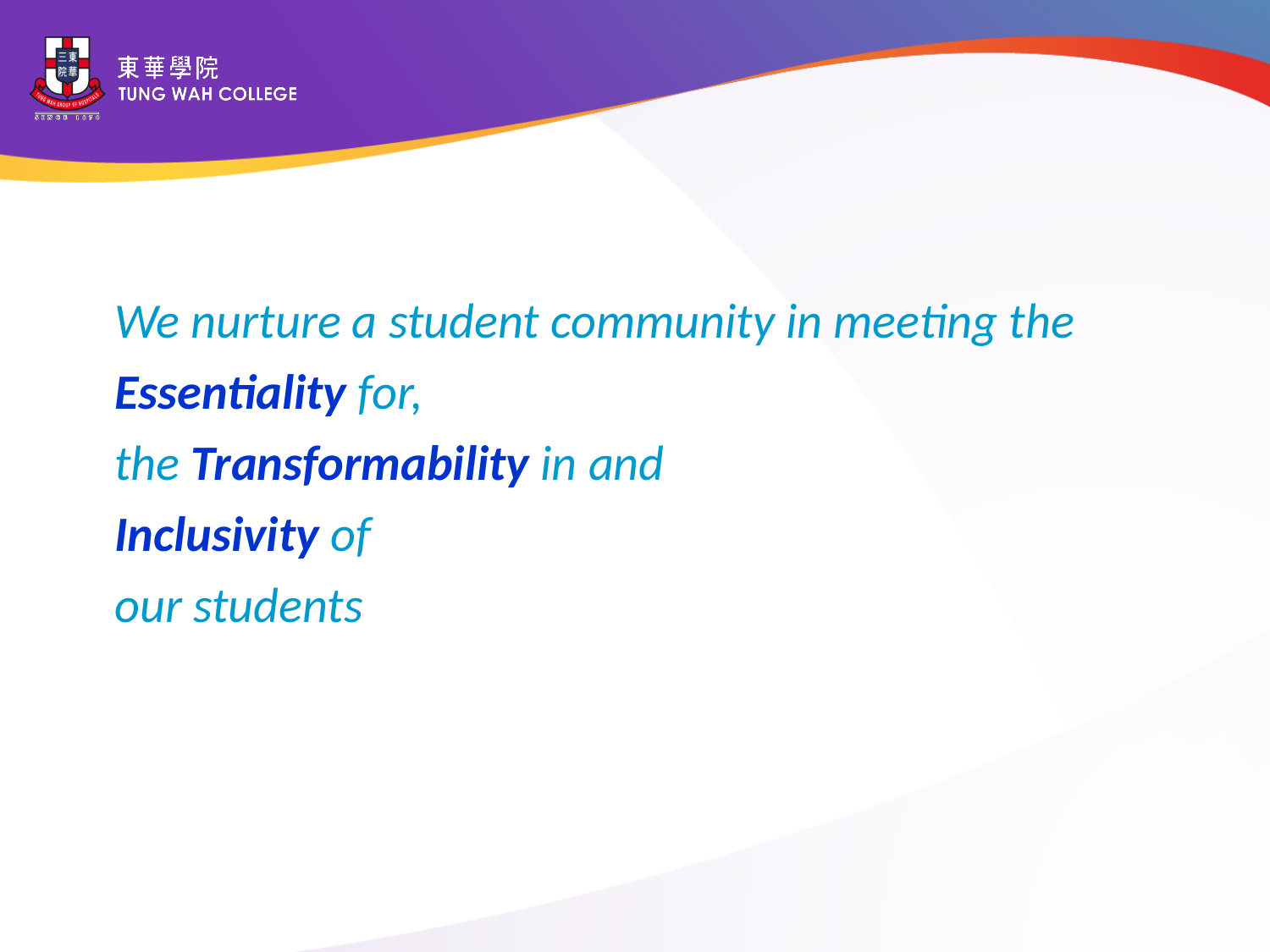

We nurture a student community in meeting the
Essentiality for,
the Transformability in and
Inclusivity of
our students